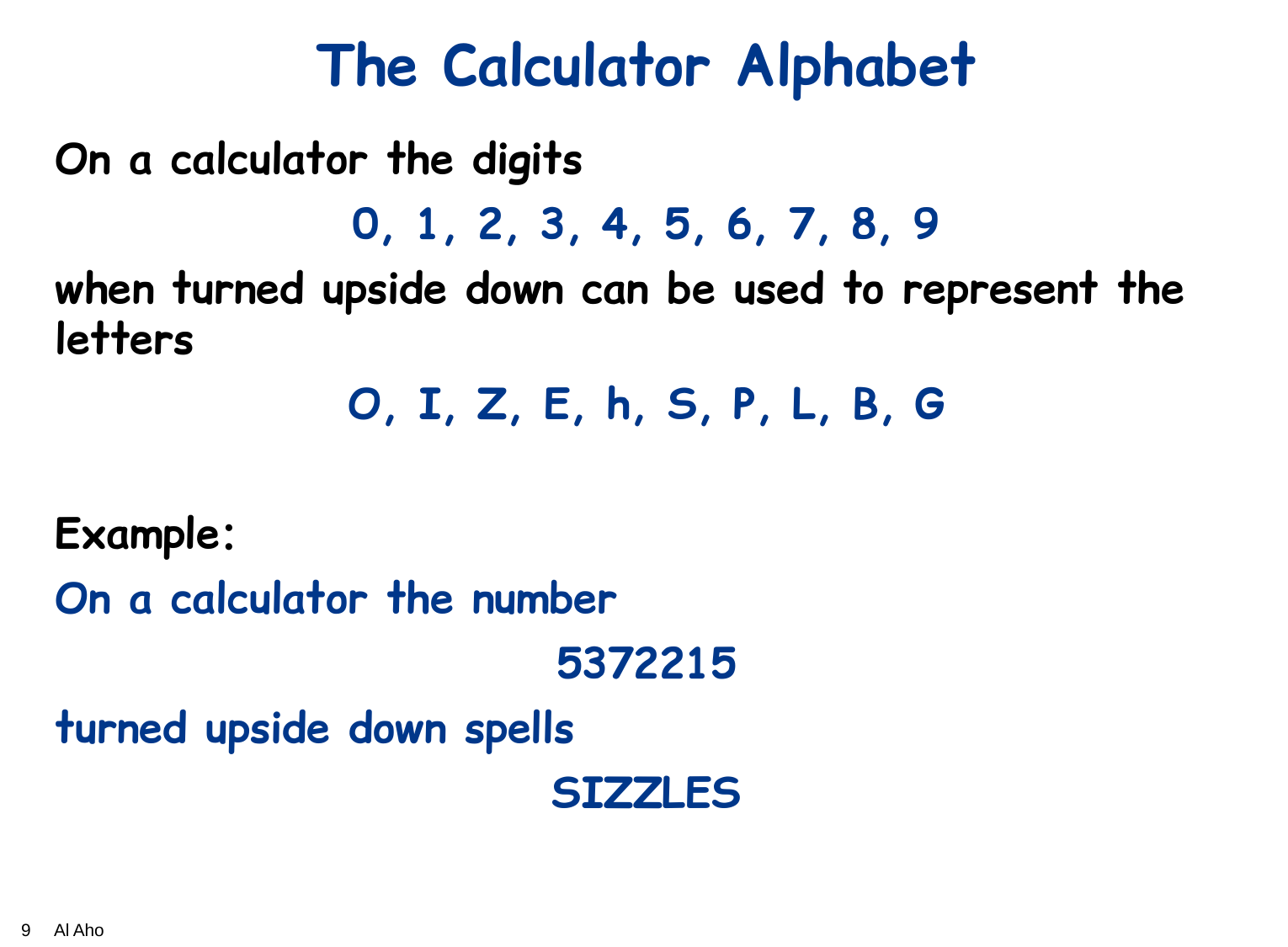

# The Calculator Alphabet
On a calculator the digits
0, 1, 2, 3, 4, 5, 6, 7, 8, 9
when turned upside down can be used to represent the letters
O, I, Z, E, h, S, P, L, B, G

Example:
On a calculator the number
5372215
turned upside down spells
SIZZLES